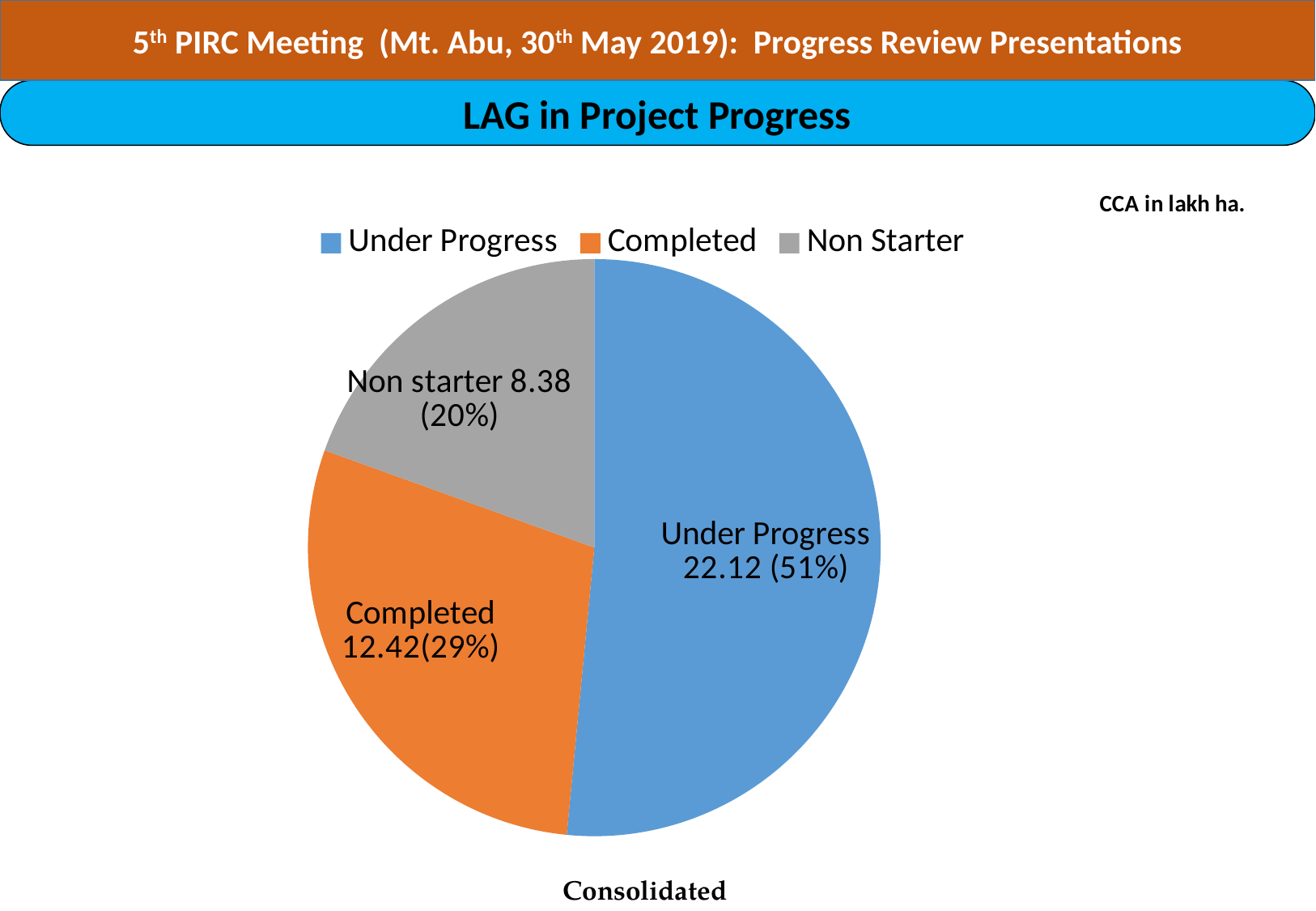

5th PIRC Meeting  (Mt. Abu, 30th May 2019):  Progress Review Presentations
LAG in Project Progress

### Chart: CCA in lakh ha.

| Category |  |
|---|---|
| Under Progress | 22.12 |
| Completed | 12.42 |
| Non Starter | 8.38 |
Consolidated